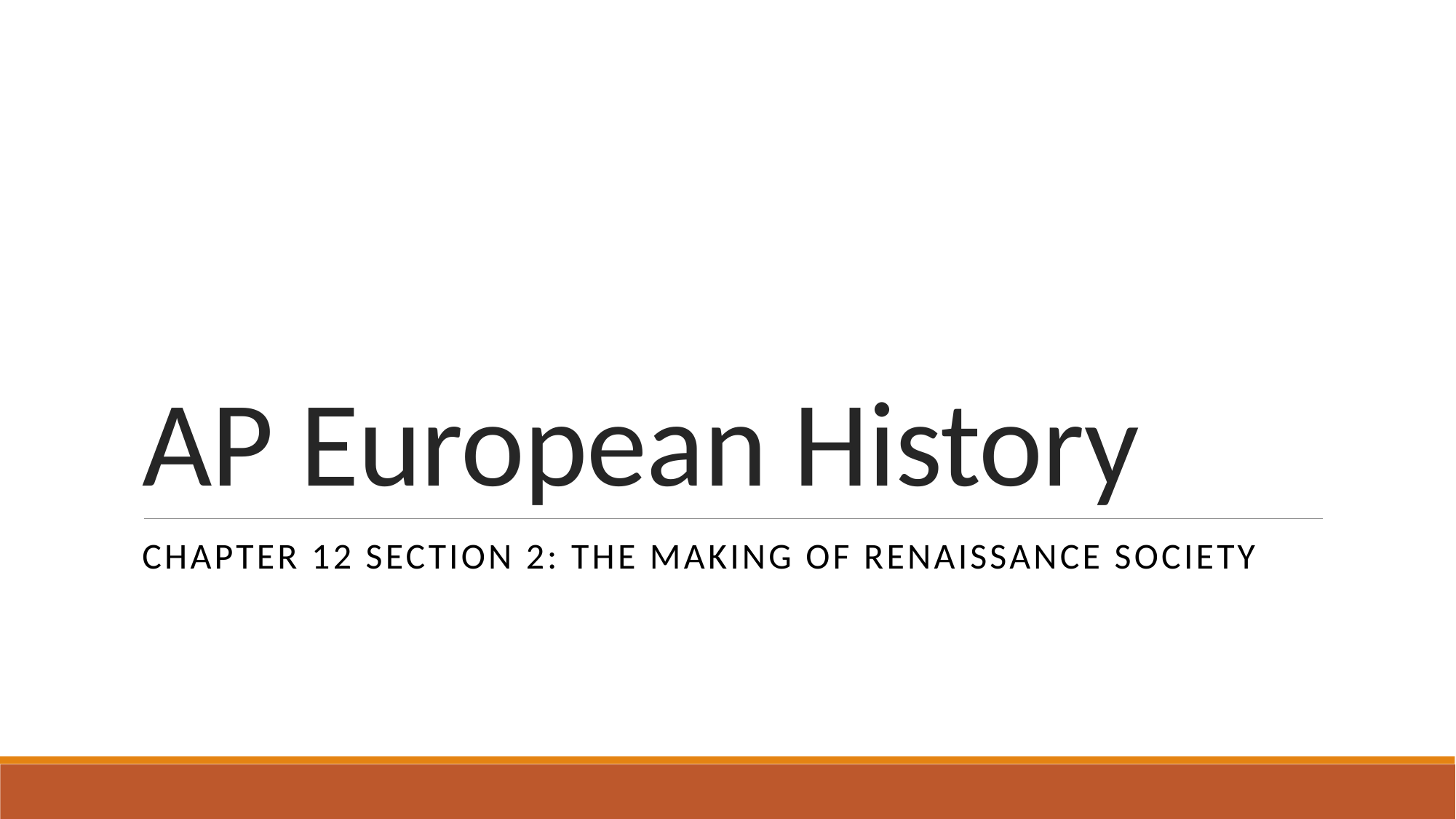

# AP European History
Chapter 12 Section 2: The Making of Renaissance Society